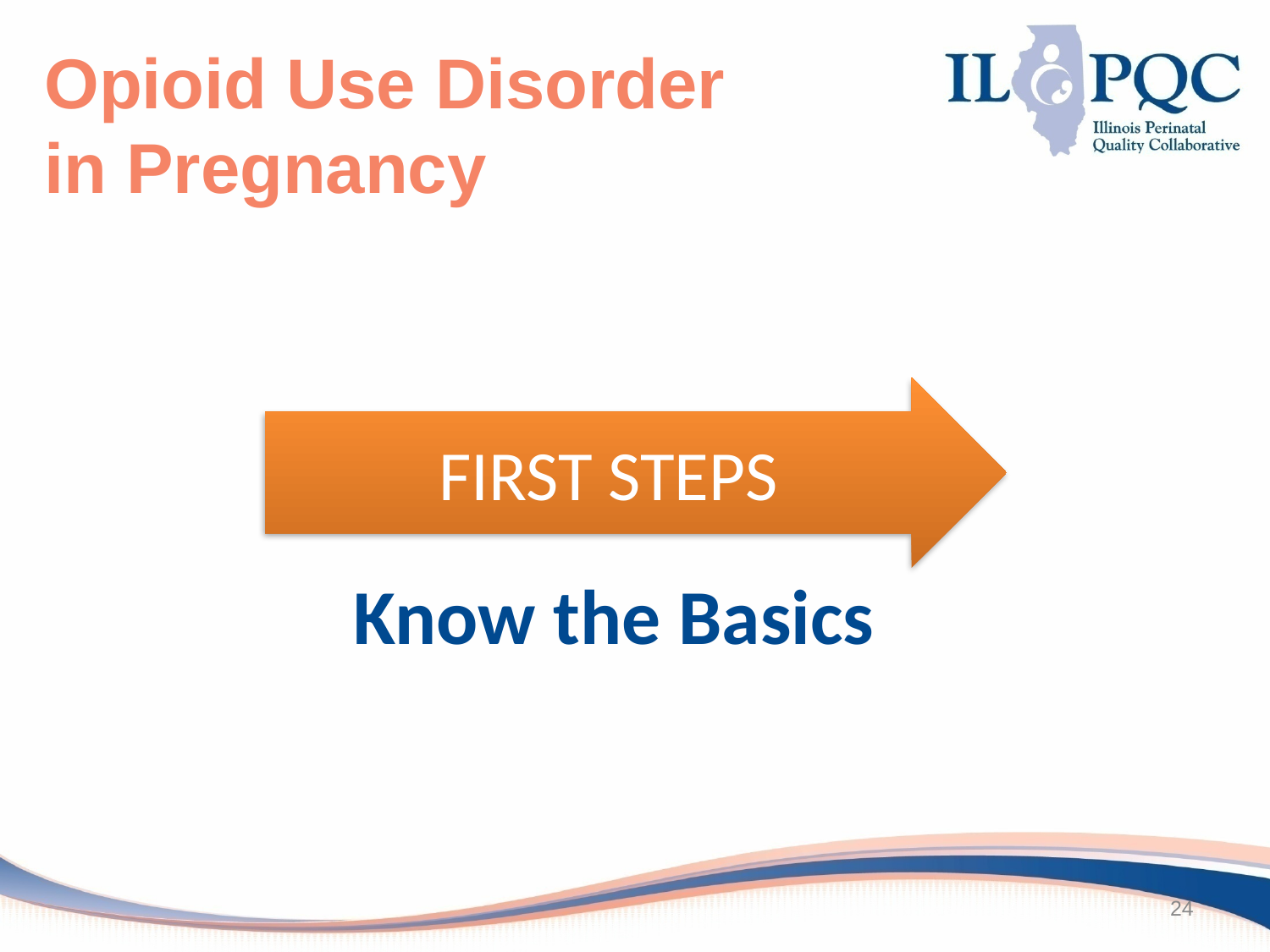

Opioid Use Disorder
in Pregnancy

FIRST STEPS
Know the Basics
24